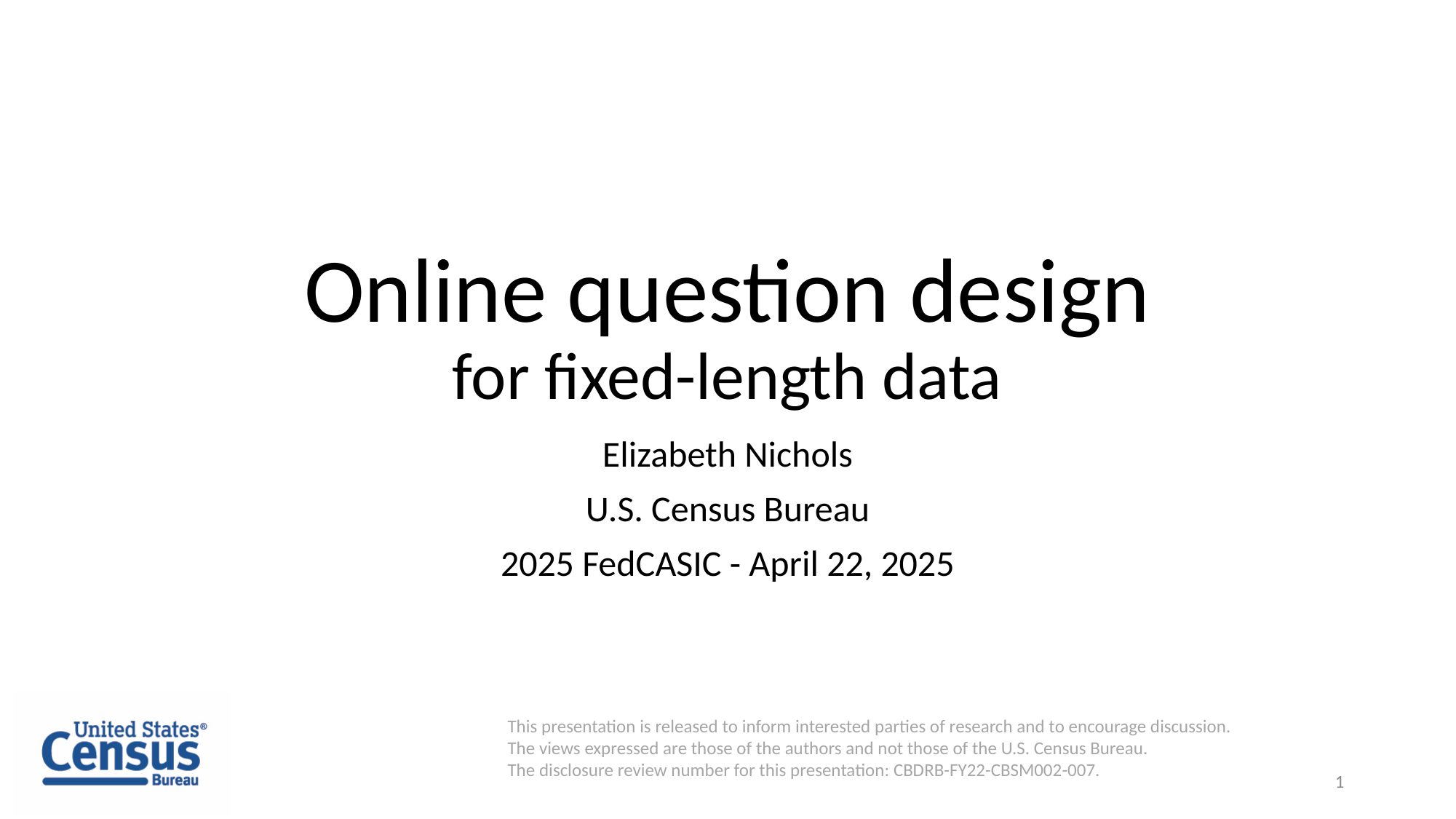

# Online question design for fixed-length data
Elizabeth Nichols
U.S. Census Bureau
2025 FedCASIC - April 22, 2025
This presentation is released to inform interested parties of research and to encourage discussion.  The views expressed are those of the authors and not those of the U.S. Census Bureau.
The disclosure review number for this presentation: CBDRB-FY22-CBSM002-007.

1